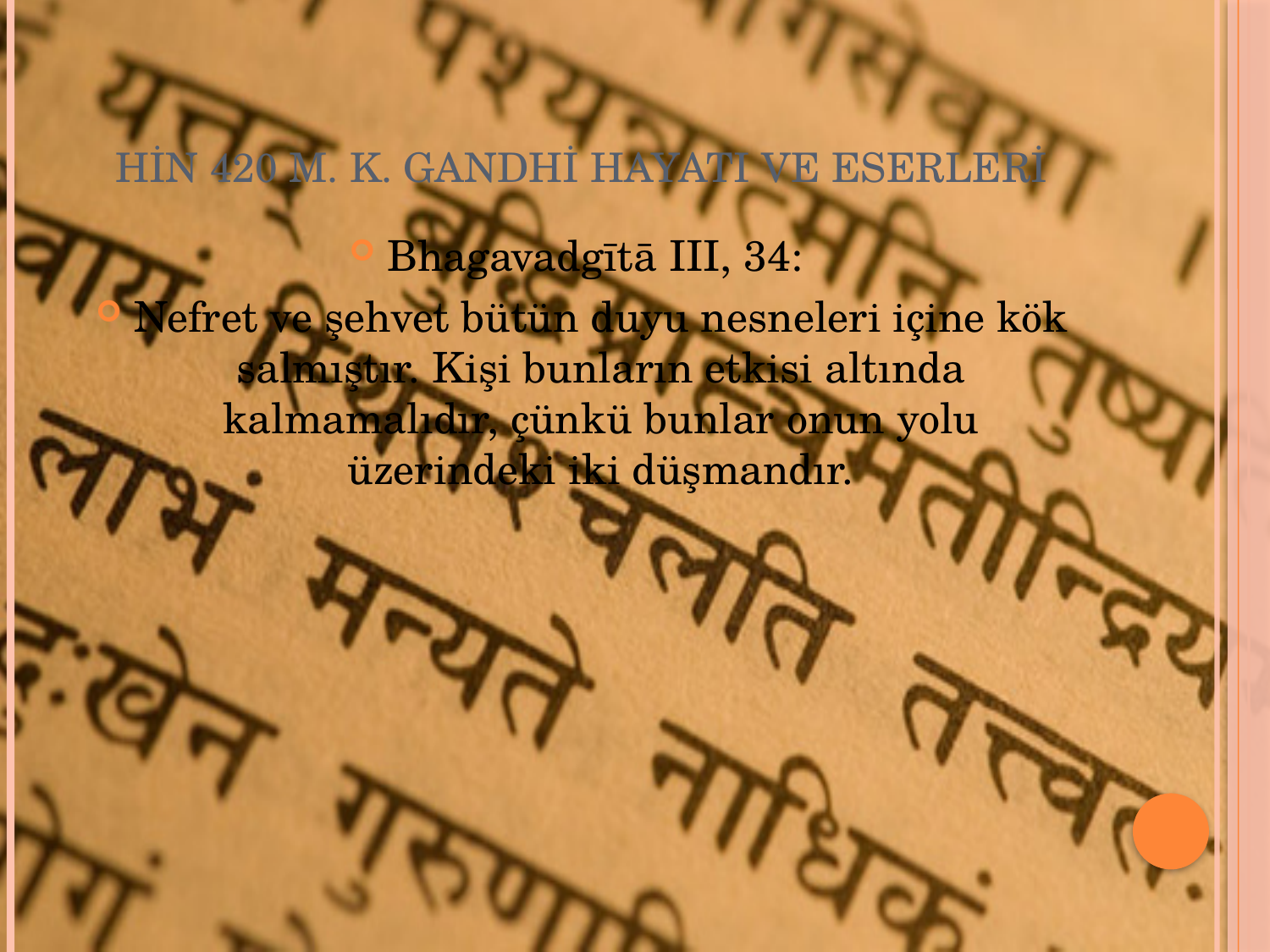

# HİN 420 M. K. GANDHİ HAYATI VE ESERLERİ
Bhagavadgītā III, 34:
Nefret ve şehvet bütün duyu nesneleri içine kök salmıştır. Kişi bunların etkisi altında kalmamalıdır, çünkü bunlar onun yolu üzerindeki iki düşmandır.